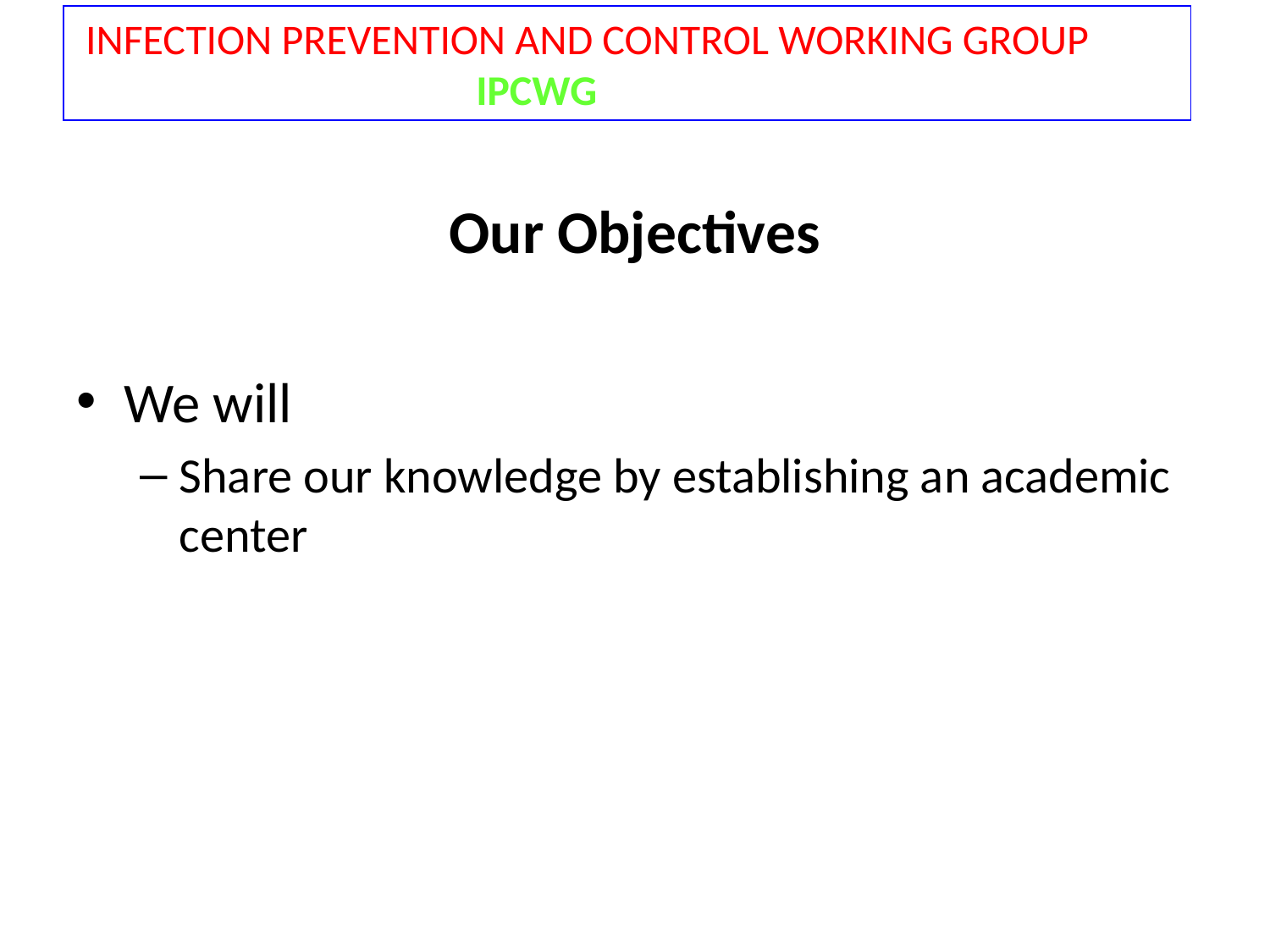

INFECTION PREVENTION AND CONTROL WORKING GROUP
                                          IPCWG
# Our Objectives
We will
Share our knowledge by establishing an academic center